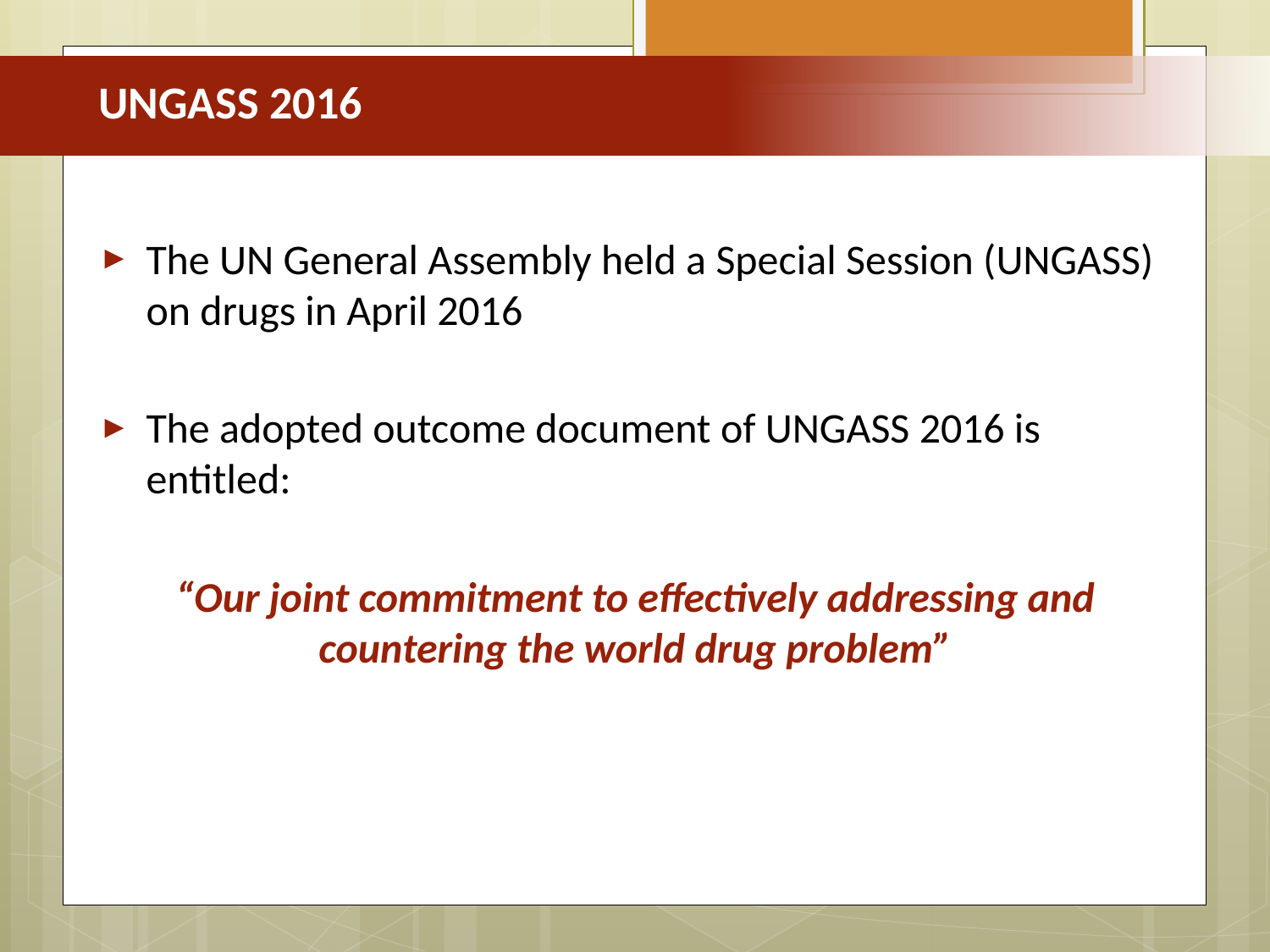

UNGASS 2016
The UN General Assembly held a Special Session (UNGASS) on drugs in April 2016

The adopted outcome document of UNGASS 2016 is entitled:

“Our joint commitment to effectively addressing and countering the world drug problem”